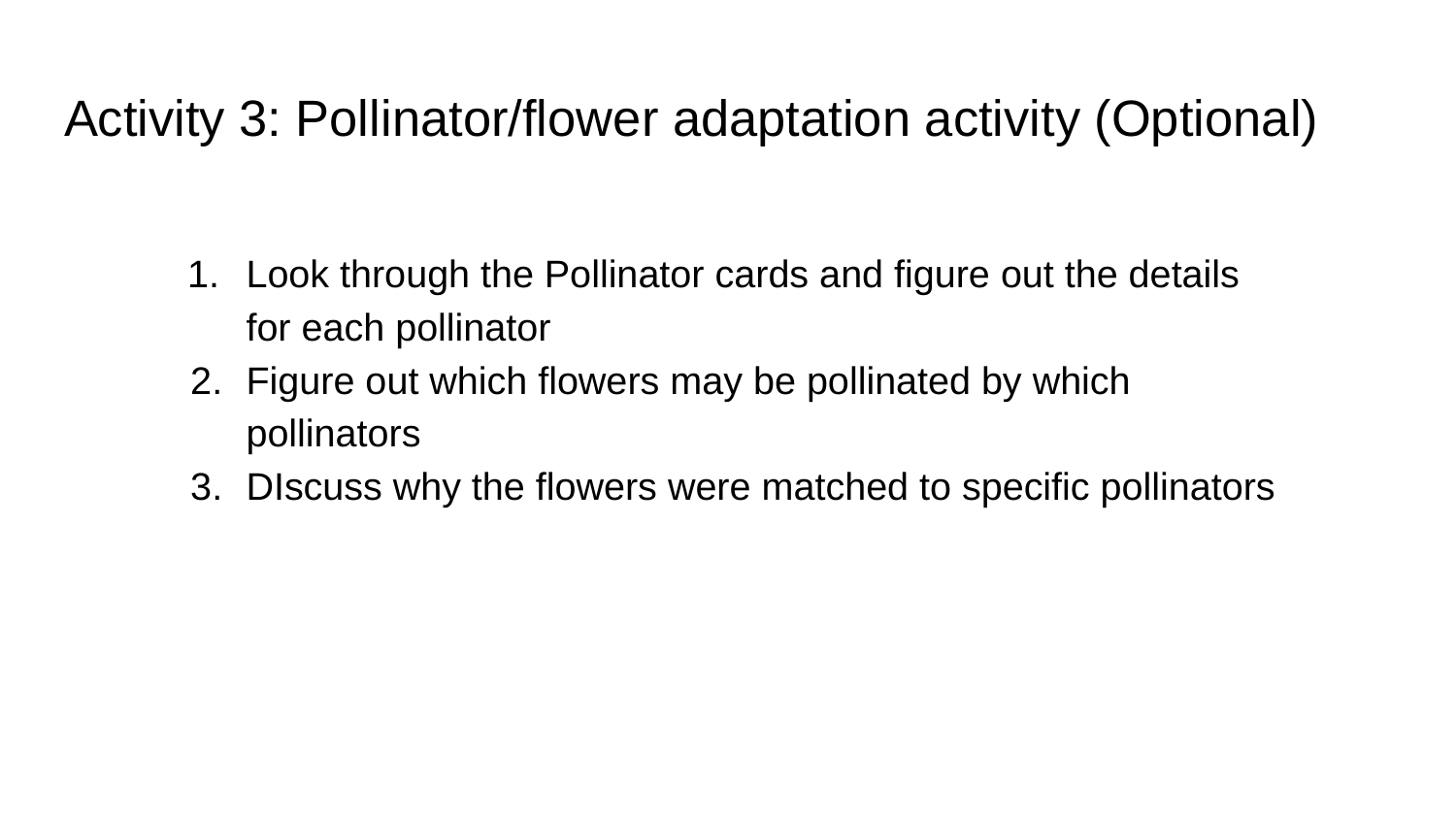

# Activity 3: Pollinator/flower adaptation activity (Optional)
Look through the Pollinator cards and figure out the details for each pollinator
Figure out which flowers may be pollinated by which pollinators
DIscuss why the flowers were matched to specific pollinators